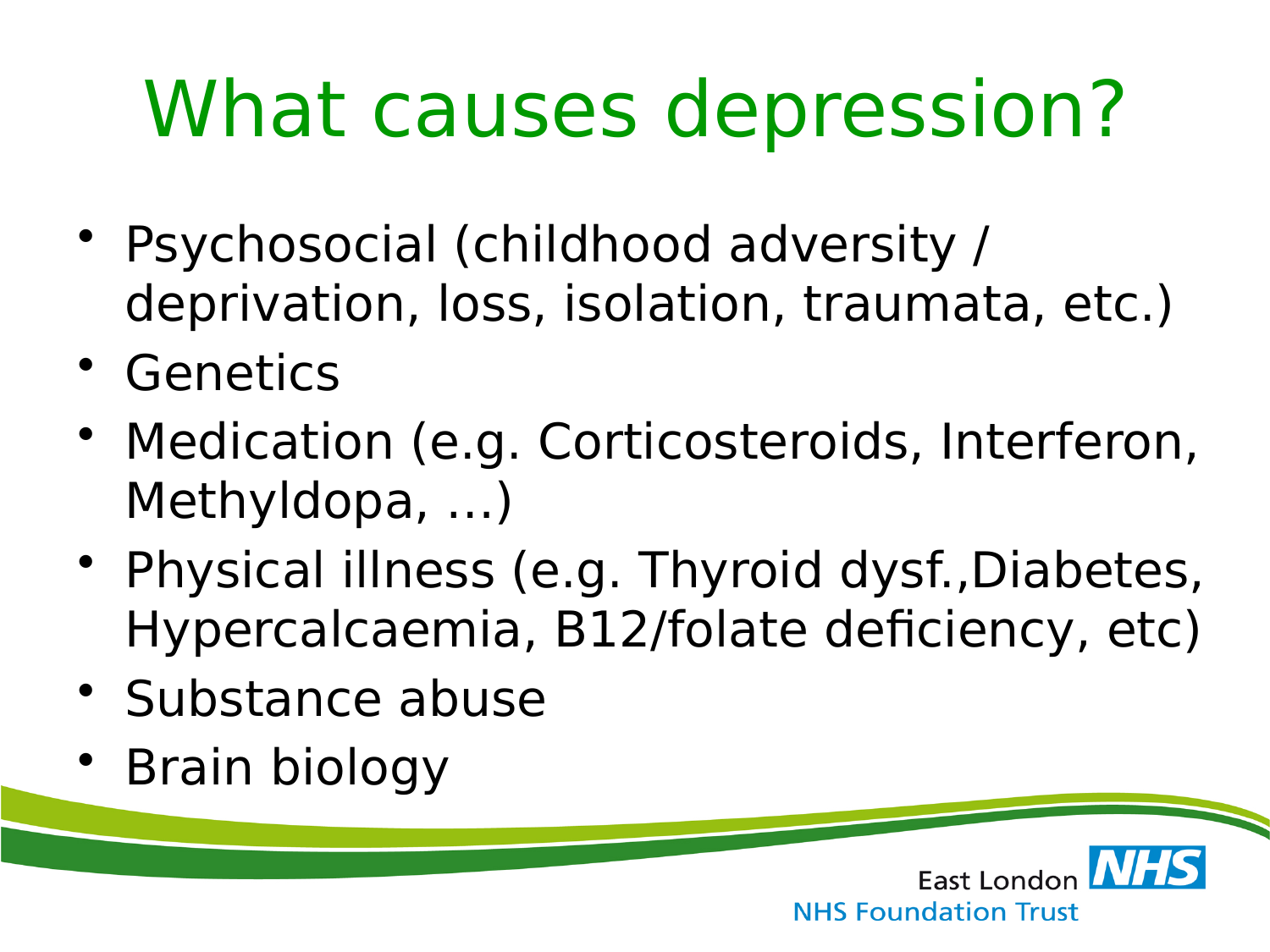

# What causes depression?
Psychosocial (childhood adversity / deprivation, loss, isolation, traumata, etc.)
Genetics
Medication (e.g. Corticosteroids, Interferon, Methyldopa, …)
Physical illness (e.g. Thyroid dysf.,Diabetes, Hypercalcaemia, B12/folate deficiency, etc)
Substance abuse
Brain biology